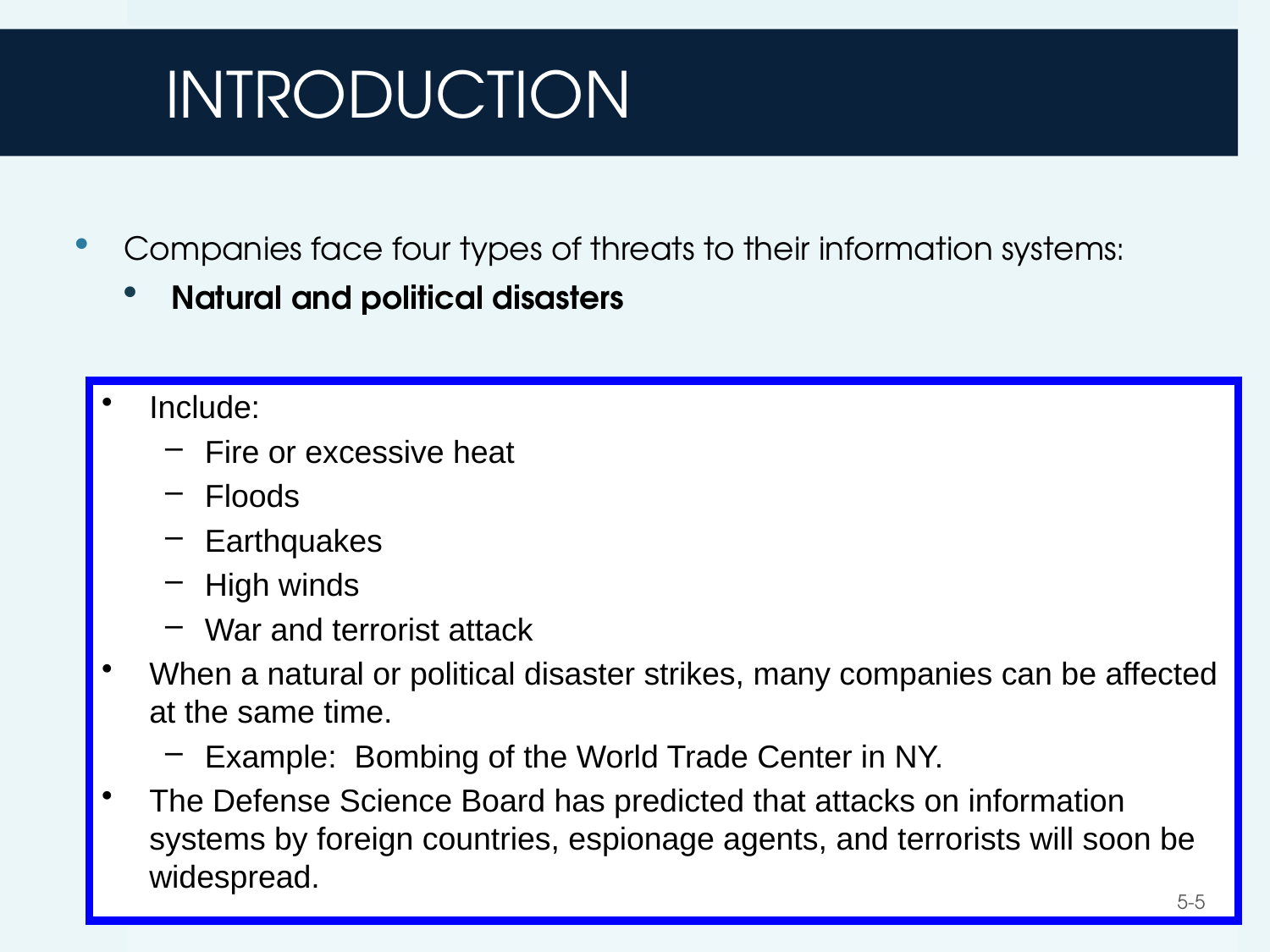

# INTRODUCTION
Companies face four types of threats to their information systems:
Natural and political disasters
Include:
Fire or excessive heat
Floods
Earthquakes
High winds
War and terrorist attack
When a natural or political disaster strikes, many companies can be affected at the same time.
Example:  Bombing of the World Trade Center in NY.
The Defense Science Board has predicted that attacks on information systems by foreign countries, espionage agents, and terrorists will soon be widespread.
5-5